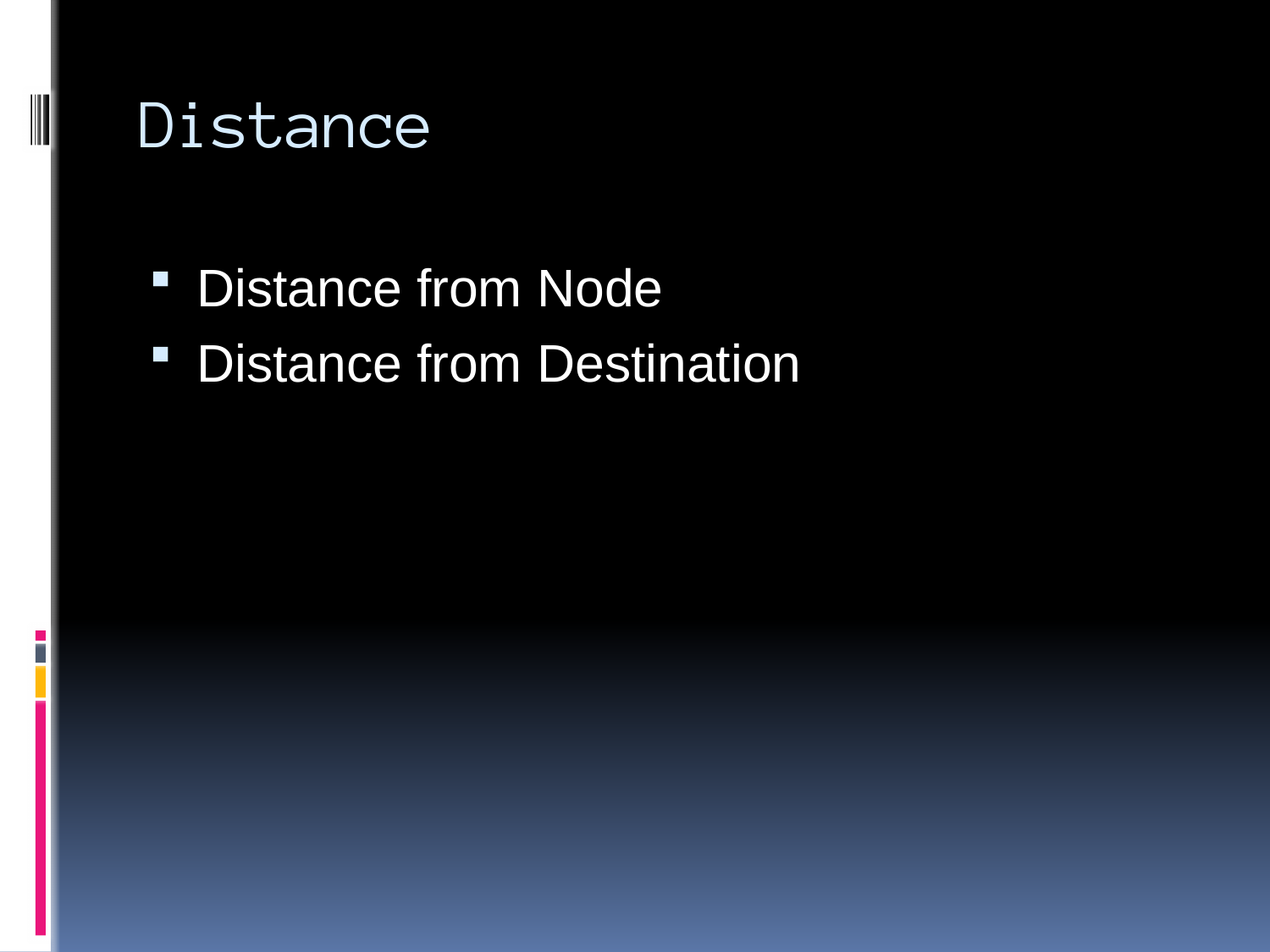

# Distance
Distance from Node
Distance from Destination